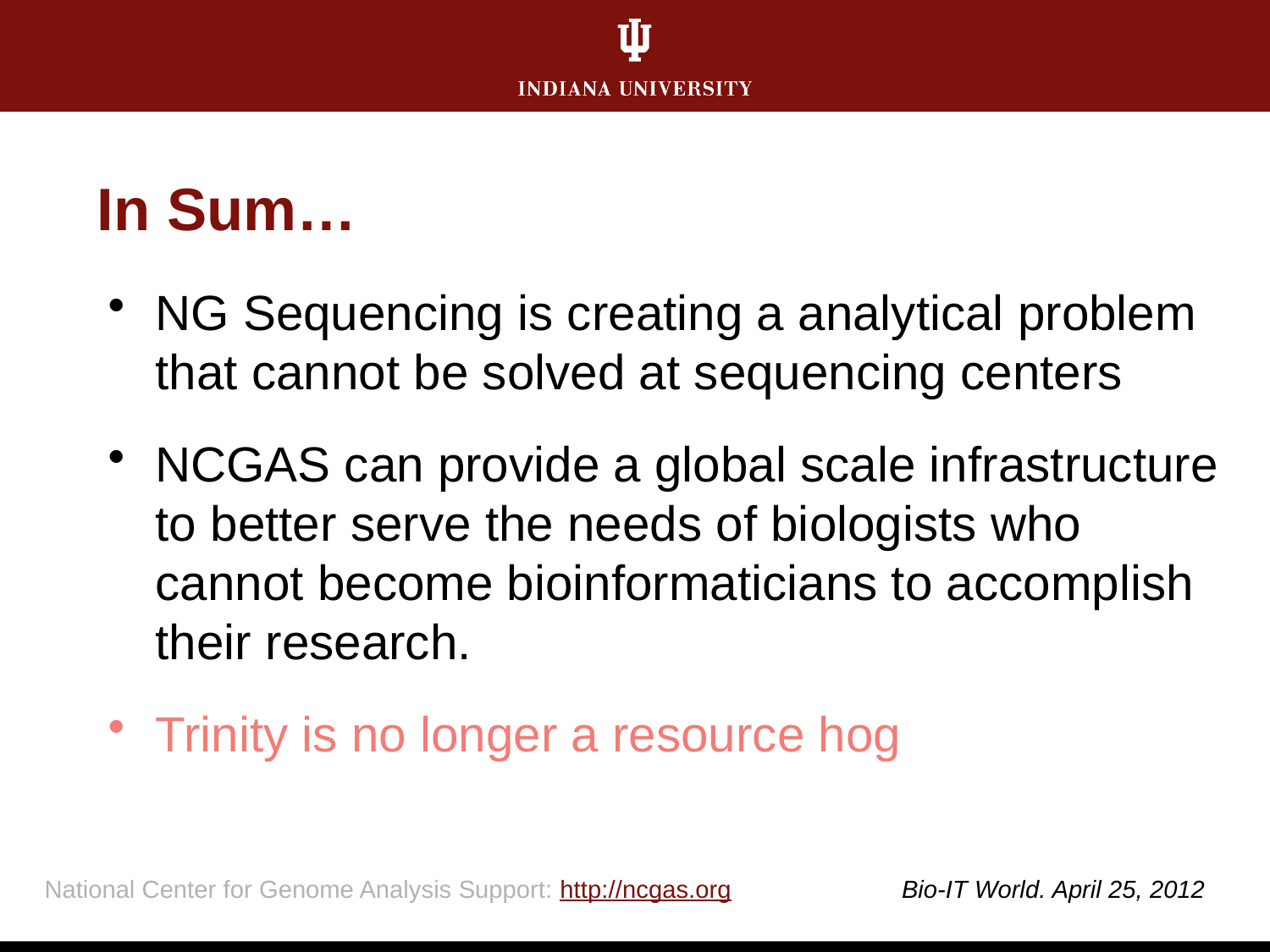

# In Sum…
NG Sequencing is creating a analytical problem that cannot be solved at sequencing centers
NCGAS can provide a global scale infrastructure to better serve the needs of biologists who cannot become bioinformaticians to accomplish their research.
Trinity is no longer a resource hog

National Center for Genome Analysis Support: http://ncgas.org
Bio-IT World. April 25, 2012